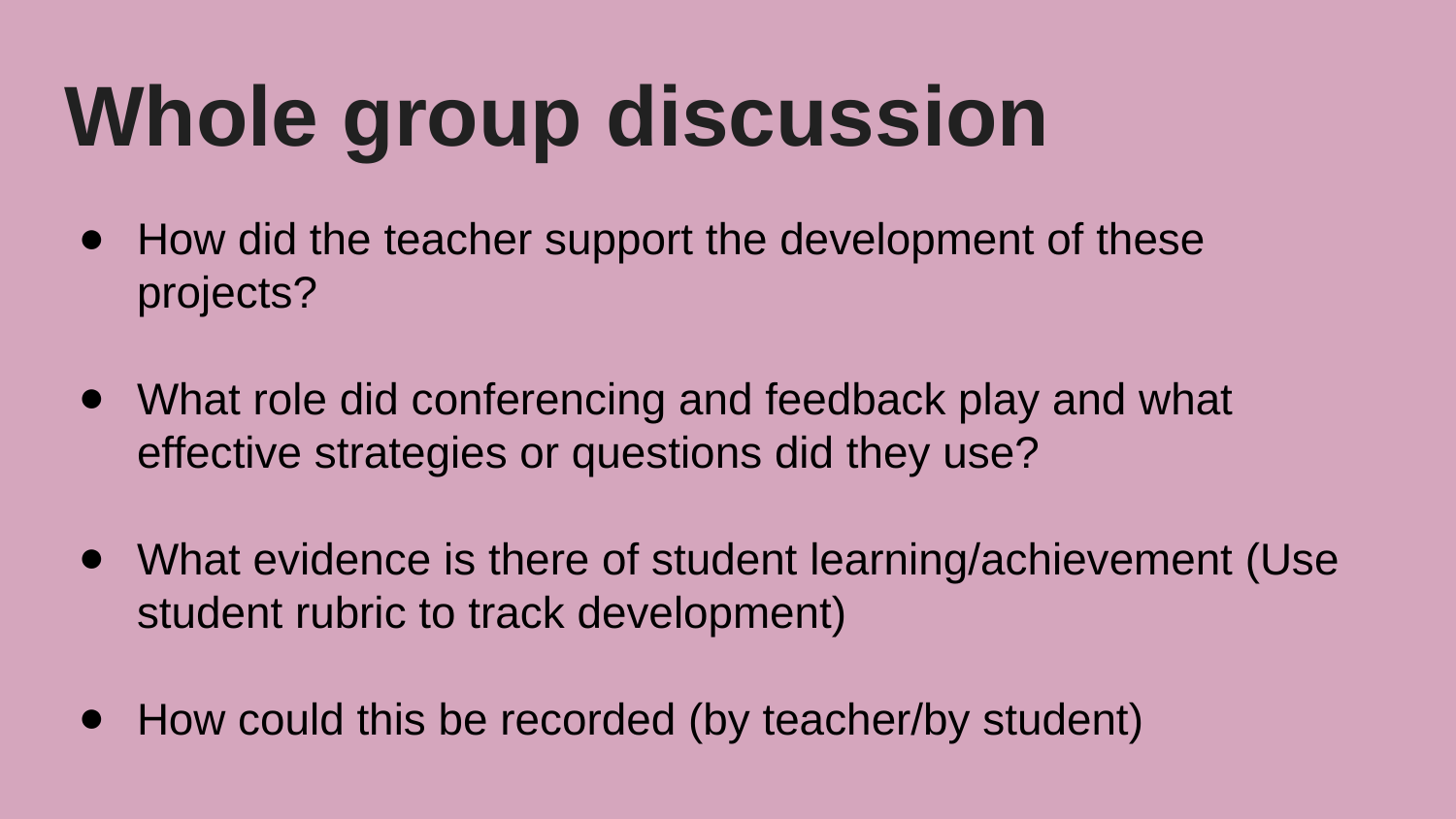

# Whole group discussion
How did the teacher support the development of these projects?

What role did conferencing and feedback play and what effective strategies or questions did they use?

What evidence is there of student learning/achievement (Use student rubric to track development)

How could this be recorded (by teacher/by student)